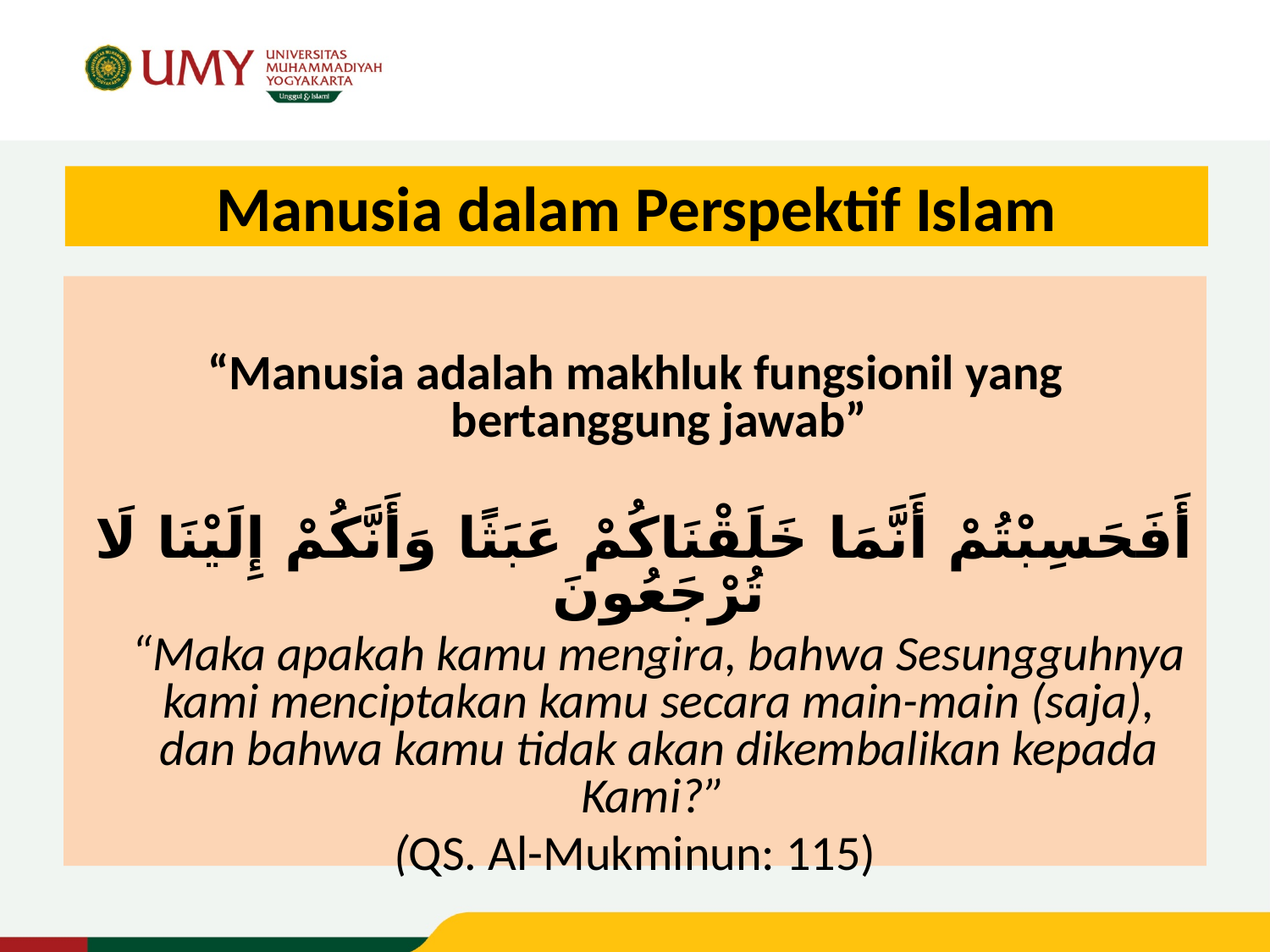

# Manusia dalam Perspektif Islam

“Manusia adalah makhluk fungsionil yang bertanggung jawab”

 أَفَحَسِبْتُمْ أَنَّمَا خَلَقْنَاكُمْ عَبَثًا وَأَنَّكُمْ إِلَيْنَا لَا تُرْجَعُونَ
	“Maka apakah kamu mengira, bahwa Sesungguhnya kami menciptakan kamu secara main-main (saja), dan bahwa kamu tidak akan dikembalikan kepada Kami?”
(QS. Al-Mukminun: 115)